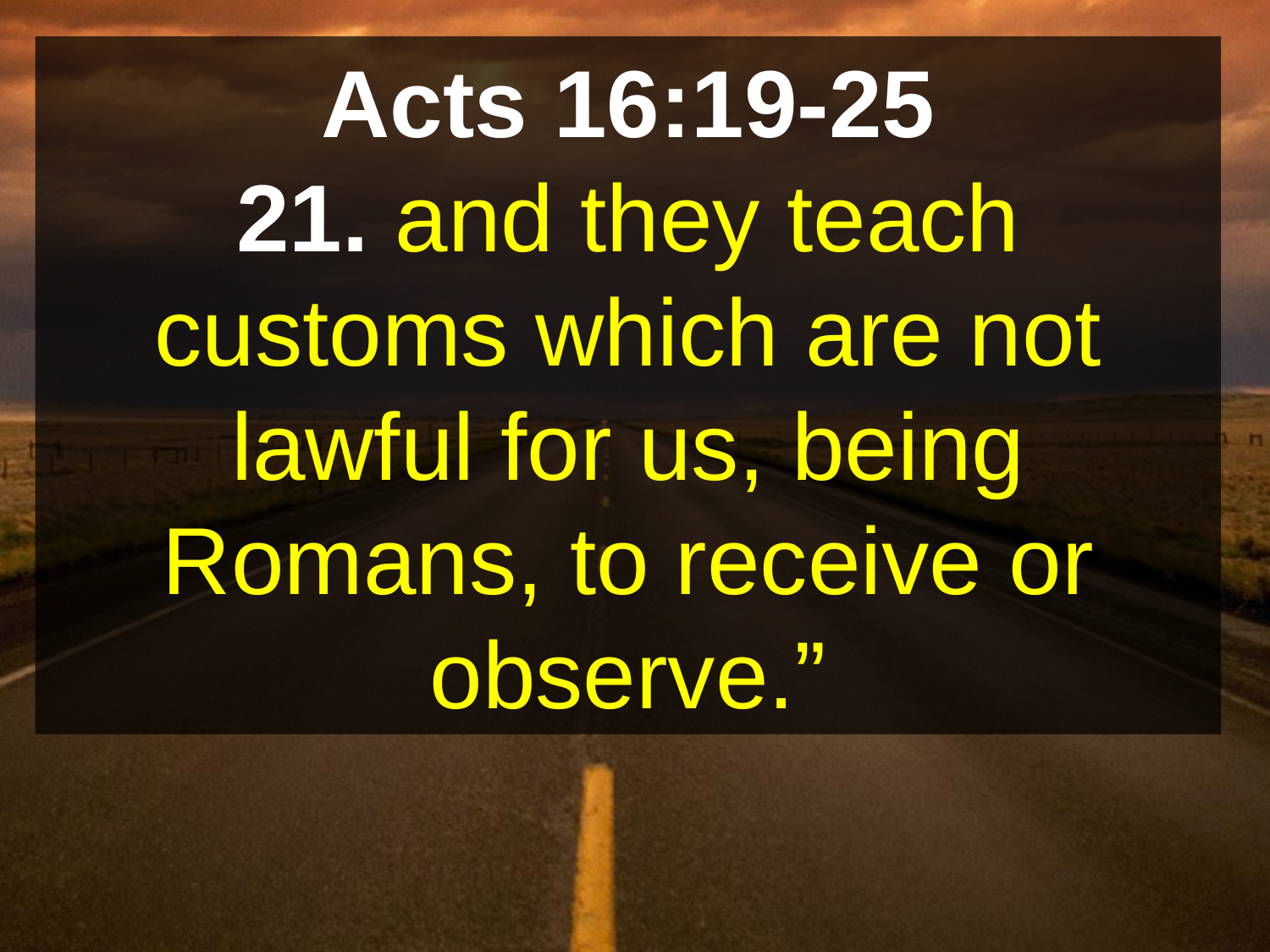

Acts 16:19-25
21. and they teach customs which are not lawful for us, being Romans, to receive or observe.”